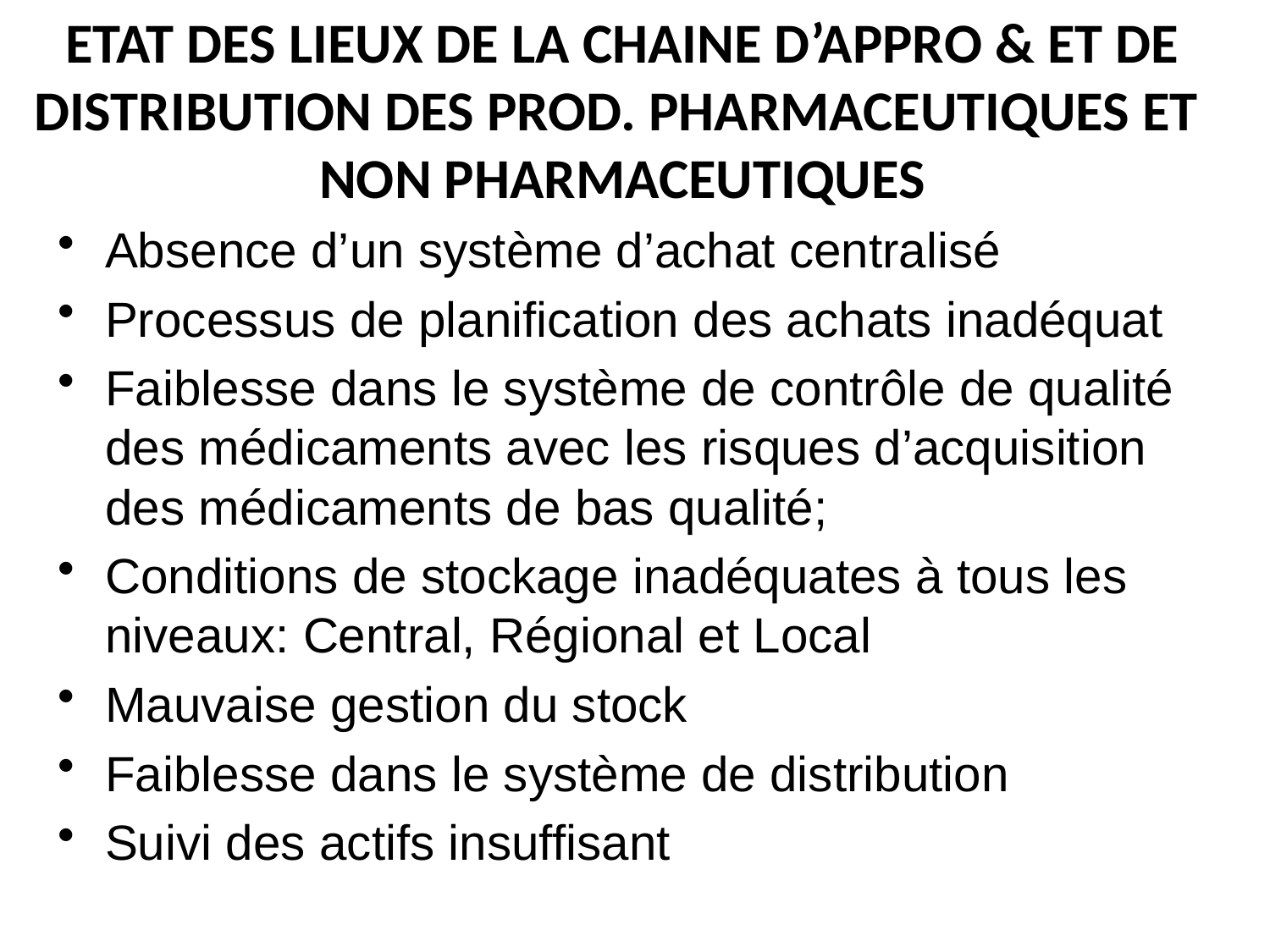

# ETAT DES LIEUX DE LA CHAINE D’APPRO & ET DE DISTRIBUTION DES PROD. PHARMACEUTIQUES ET  NON PHARMACEUTIQUES
Absence d’un système d’achat centralisé
Processus de planification des achats inadéquat
Faiblesse dans le système de contrôle de qualité des médicaments avec les risques d’acquisition des médicaments de bas qualité;
Conditions de stockage inadéquates à tous les niveaux: Central, Régional et Local
Mauvaise gestion du stock
Faiblesse dans le système de distribution
Suivi des actifs insuffisant